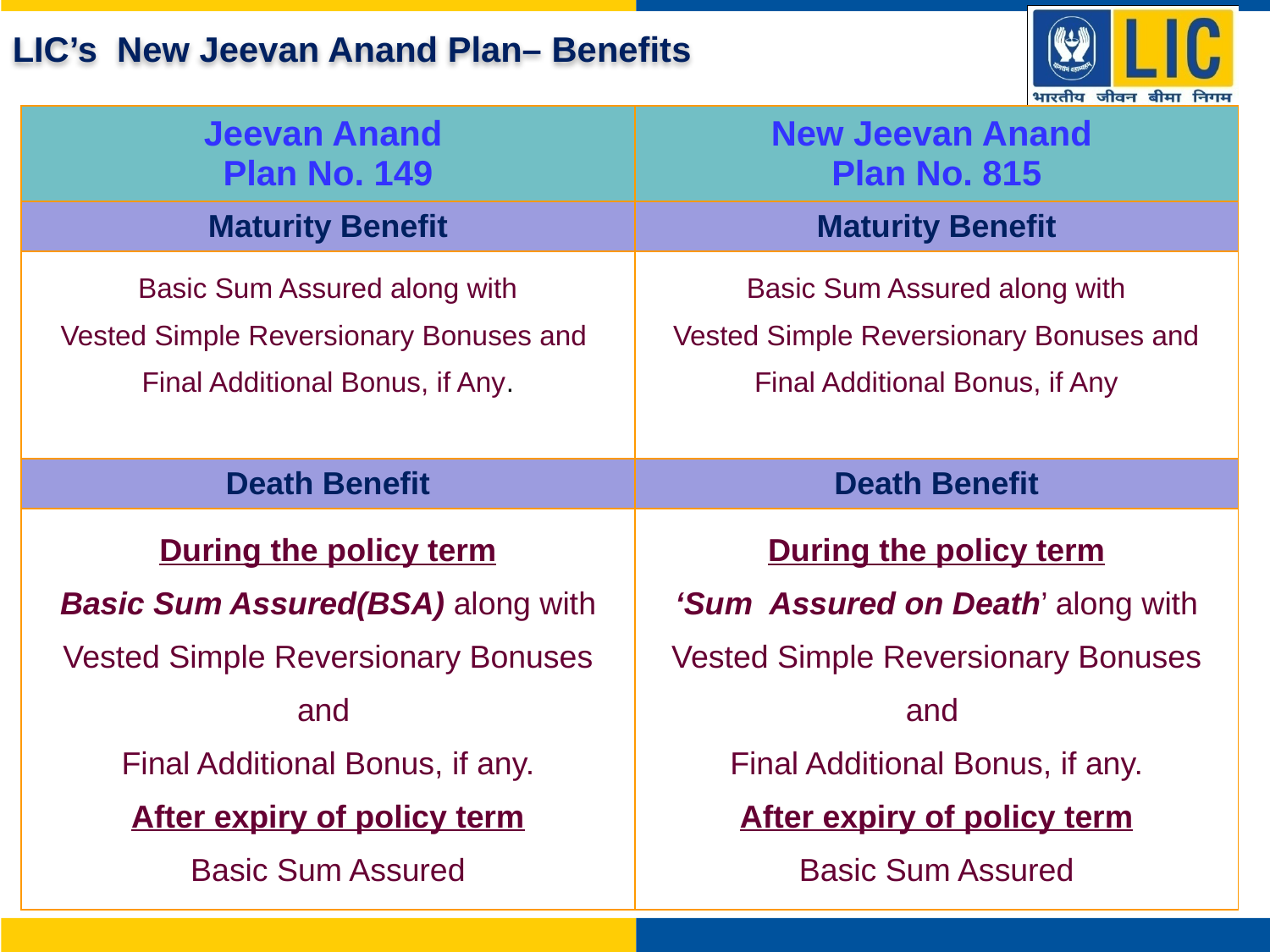

LIC’s  New Jeevan Anand Plan– Benefits
| Jeevan Anand Plan No. 149 | New Jeevan Anand Plan No. 815 |
| --- | --- |
| Maturity Benefit | Maturity Benefit |
| Basic Sum Assured along with Vested Simple Reversionary Bonuses and Final Additional Bonus, if Any. | Basic Sum Assured along with Vested Simple Reversionary Bonuses and Final Additional Bonus, if Any |
| Death Benefit | Death Benefit |
| During the policy term Basic Sum Assured(BSA) along with Vested Simple Reversionary Bonuses and Final Additional Bonus, if any. After expiry of policy term Basic Sum Assured | During the policy term ‘Sum Assured on Death’ along with Vested Simple Reversionary Bonuses and Final Additional Bonus, if any. After expiry of policy term Basic Sum Assured |